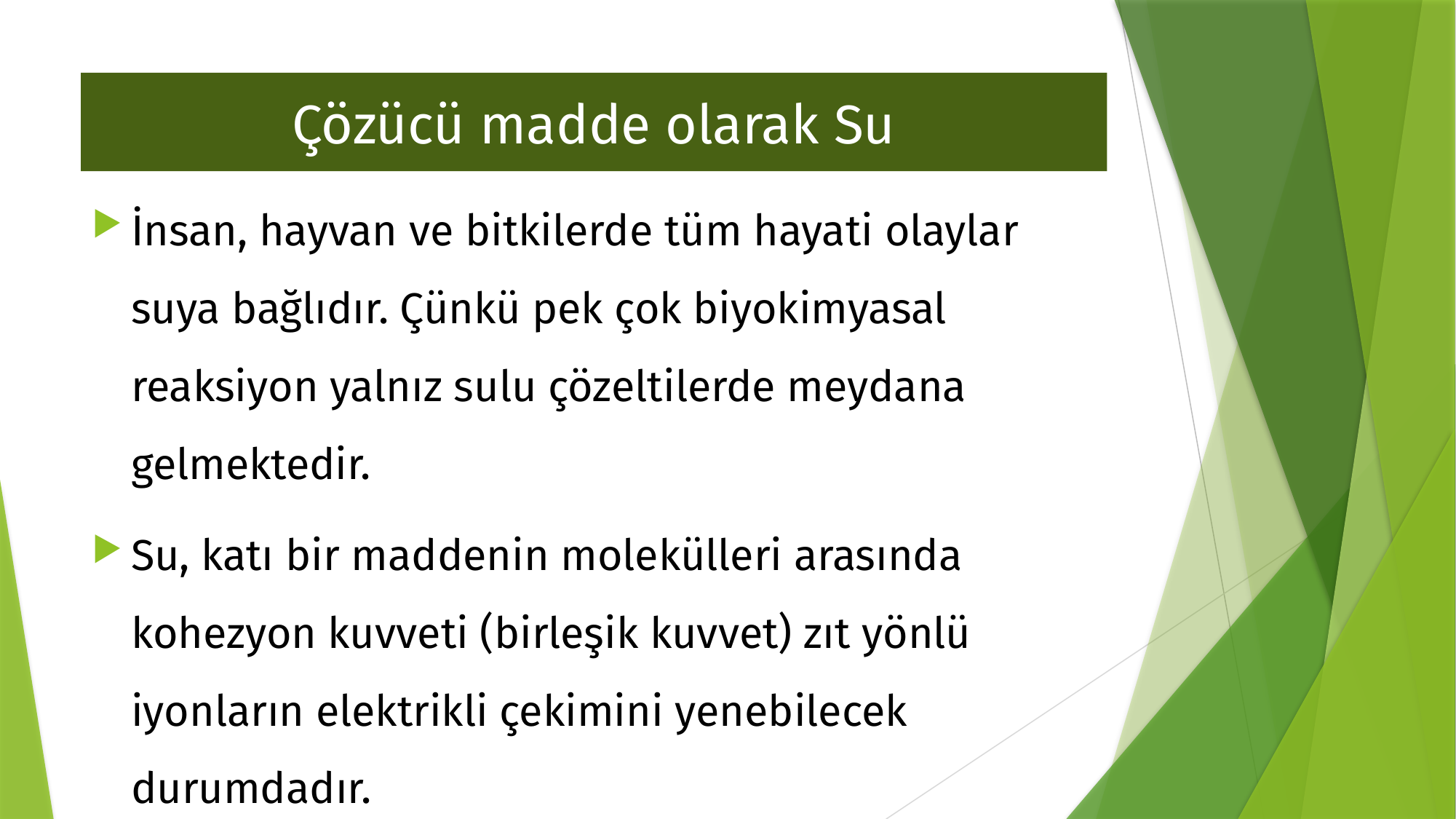

# Çözücü madde olarak Su
İnsan, hayvan ve bitkilerde tüm hayati olaylar suya bağlıdır. Çünkü pek çok biyokimyasal reaksiyon yalnız sulu çözeltilerde meydana gelmektedir.
Su, katı bir maddenin molekülleri arasında kohezyon kuvveti (birleşik kuvvet) zıt yönlü iyonların elektrikli çekimini yenebilecek durumdadır.